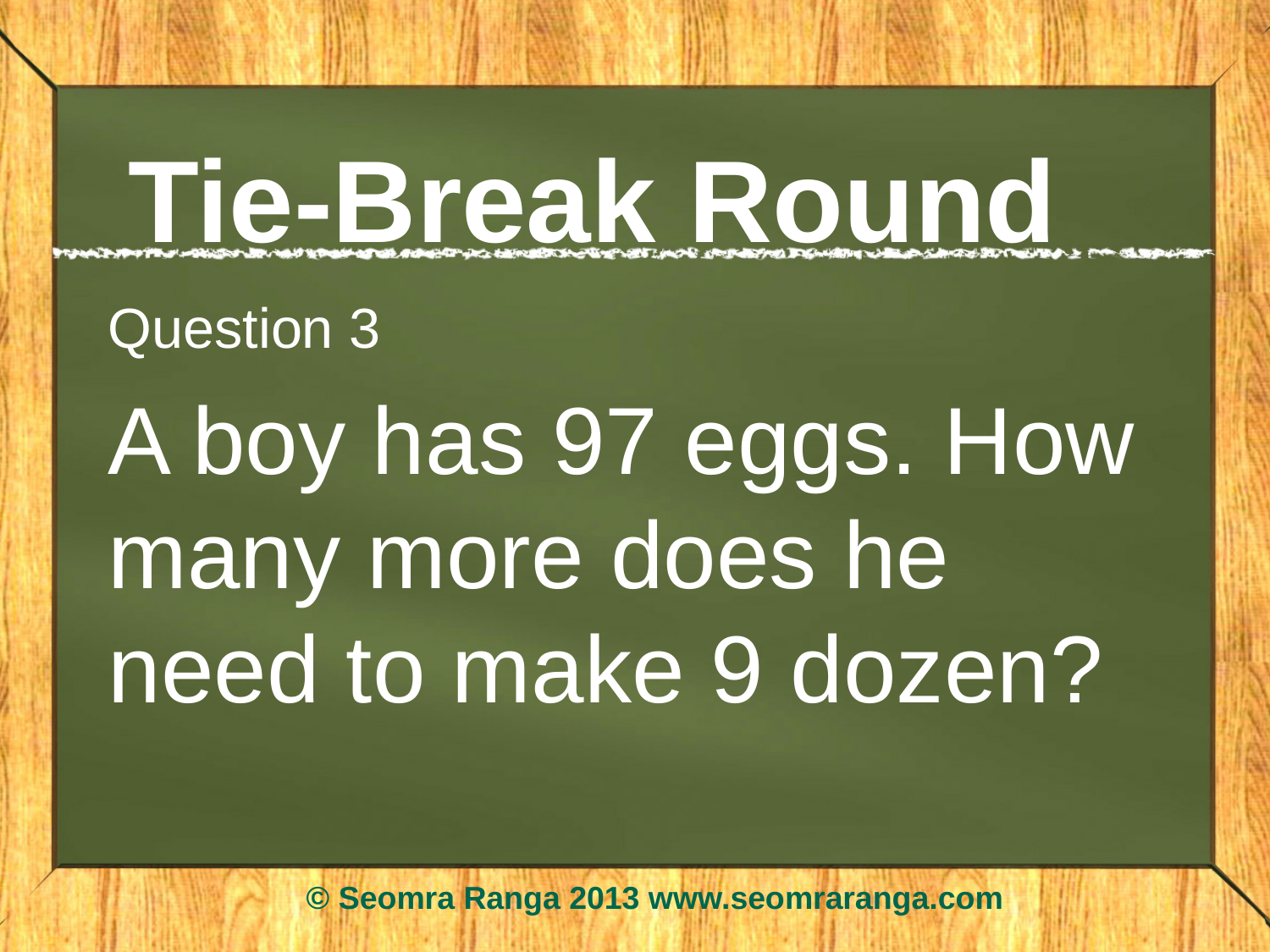

# Tie-Break Round
Question 3
A boy has 97 eggs. How many more does he need to make 9 dozen?
© Seomra Ranga 2013 www.seomraranga.com